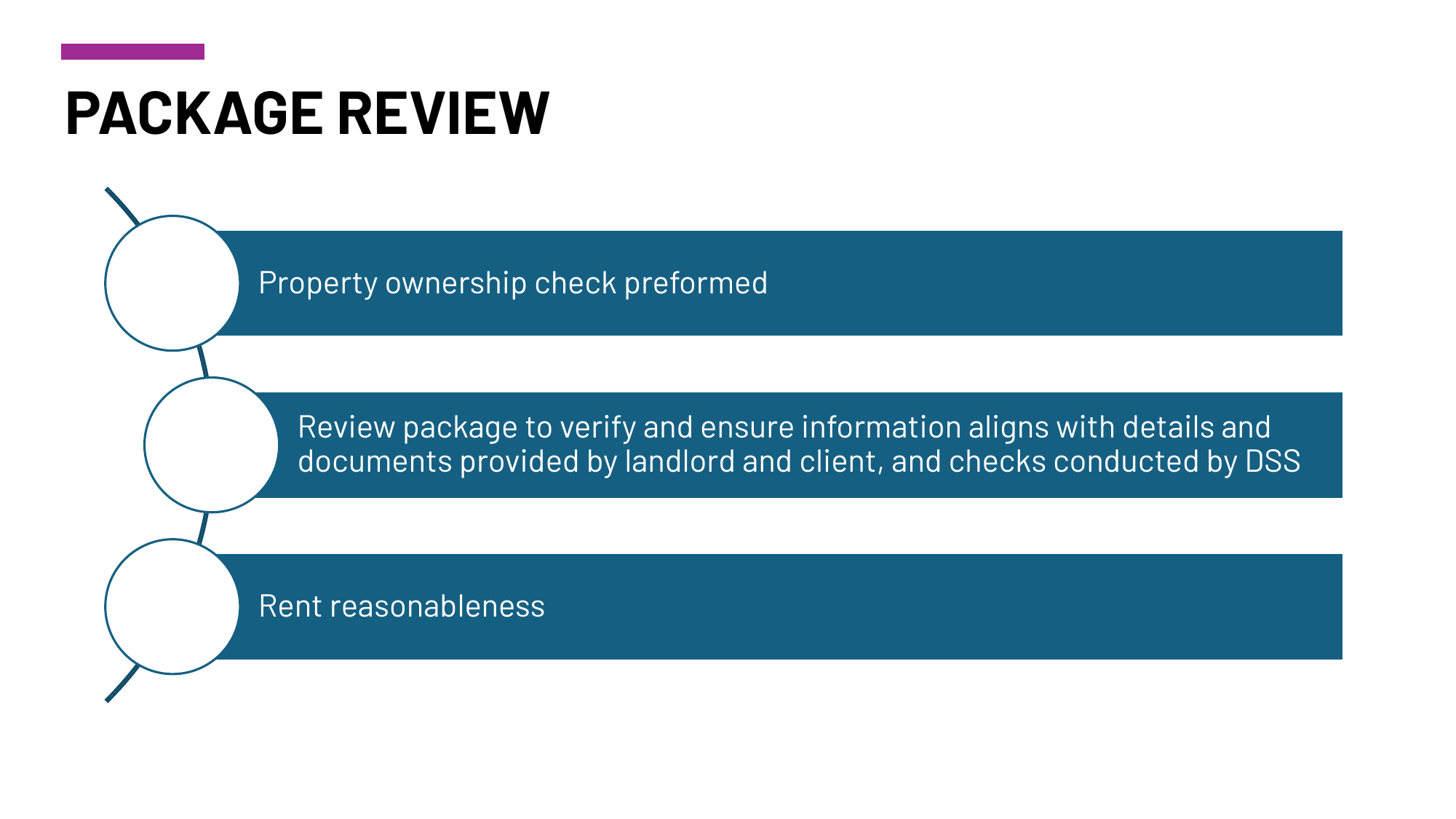

# Package Review
Property ownership check preformed
Review package to verify and ensure information aligns with details and documents provided by landlord and client, and checks conducted by DSS
Rent reasonableness